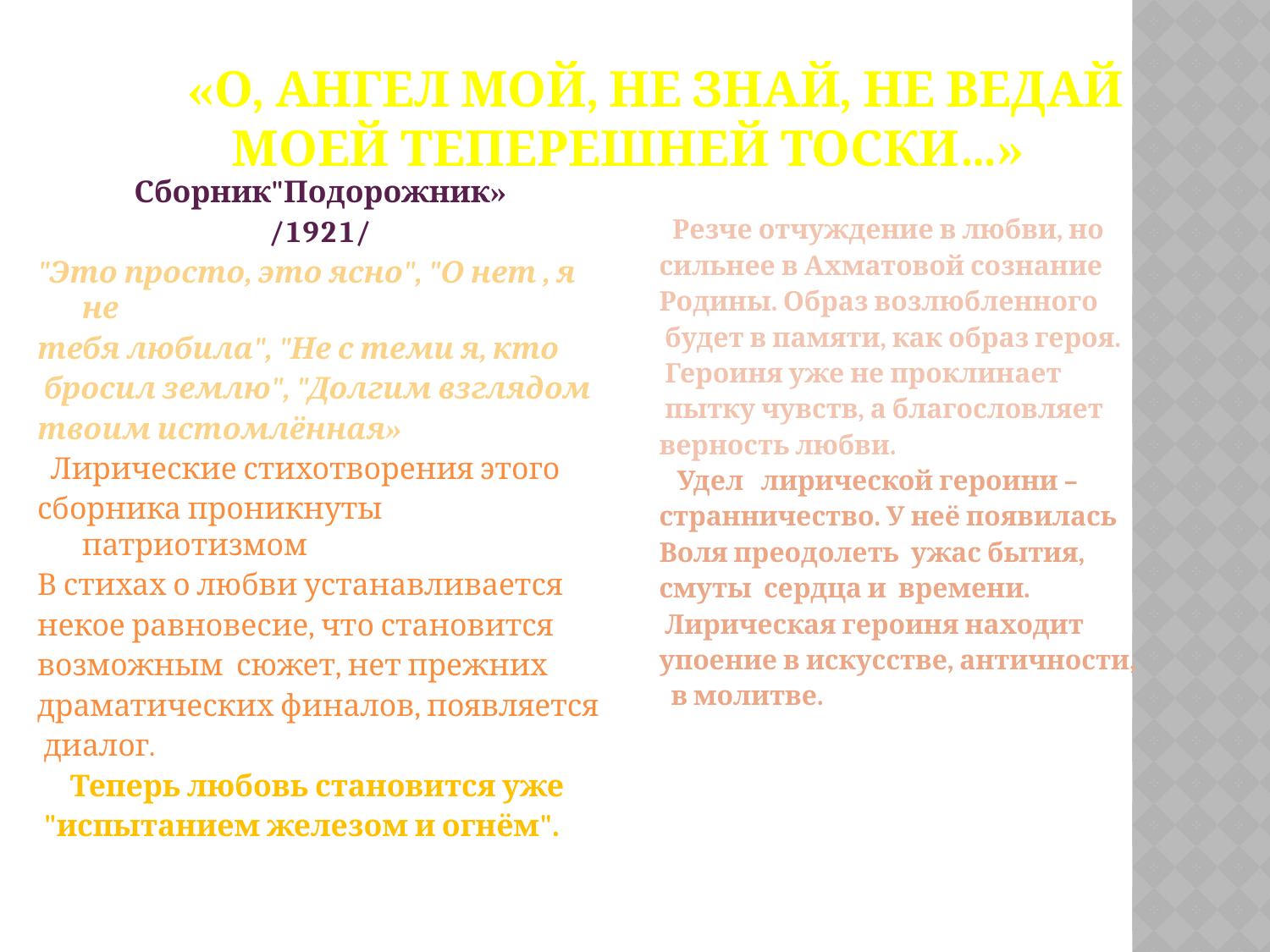

# «О, ангел мой, не знай, не ведай Моей теперешней тоски…»
Сборник"Подорожник»
/1921/
"Это просто, это ясно", "О нет , я не
тебя любила", "Не с теми я, кто
 бросил землю", "Долгим взглядом
твоим истомлённая»
  Лирические стихотворения этого
сборника проникнуты  патриотизмом
В стихах о любви устанавливается
некое равновесие, что становится
возможным  сюжет, нет прежних
драматических финалов, появляется
 диалог.
     Теперь любовь становится уже
 "испытанием железом и огнём".

   Резче отчуждение в любви, но
сильнее в Ахматовой сознание
Родины. Образ возлюбленного
 будет в памяти, как образ героя.
 Героиня уже не проклинает
 пытку чувств, а благословляет
верность любви.
   Удел   лирической героини –
странничество. У неё появилась
Воля преодолеть  ужас бытия,
смуты  сердца и  времени.
 Лирическая героиня находит
упоение в искусстве, античности,
  в молитве.